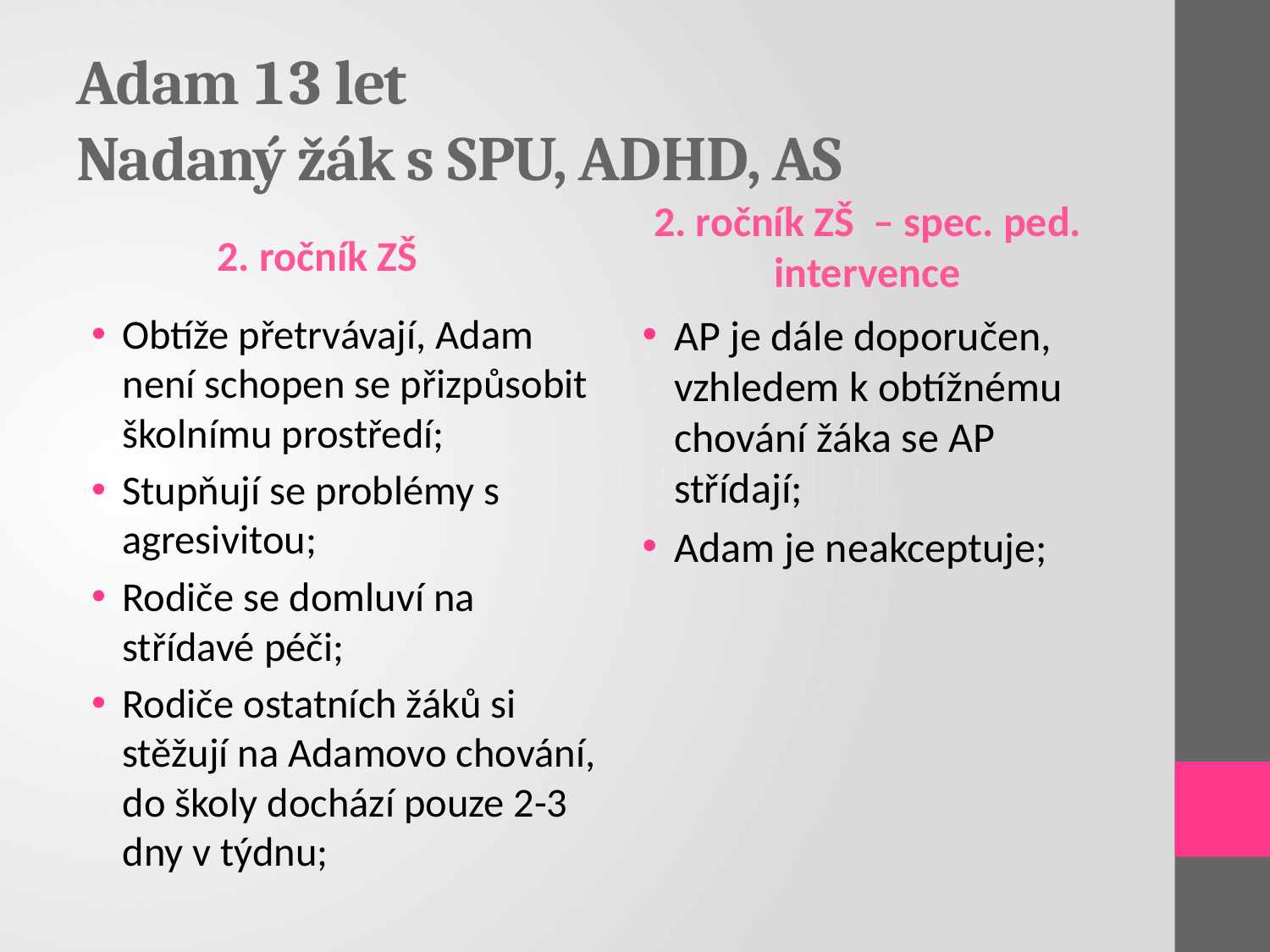

# Adam 13 let Nadaný žák s SPU, ADHD, AS
2. ročník ZŠ
2. ročník ZŠ  – spec. ped. intervence
Obtíže přetrvávají, Adam není schopen se přizpůsobit školnímu prostředí;
Stupňují se problémy s agresivitou;
Rodiče se domluví na střídavé péči;
Rodiče ostatních žáků si stěžují na Adamovo chování, do školy dochází pouze 2-3 dny v týdnu;

AP je dále doporučen, vzhledem k obtížnému chování žáka se AP střídají;
Adam je neakceptuje;